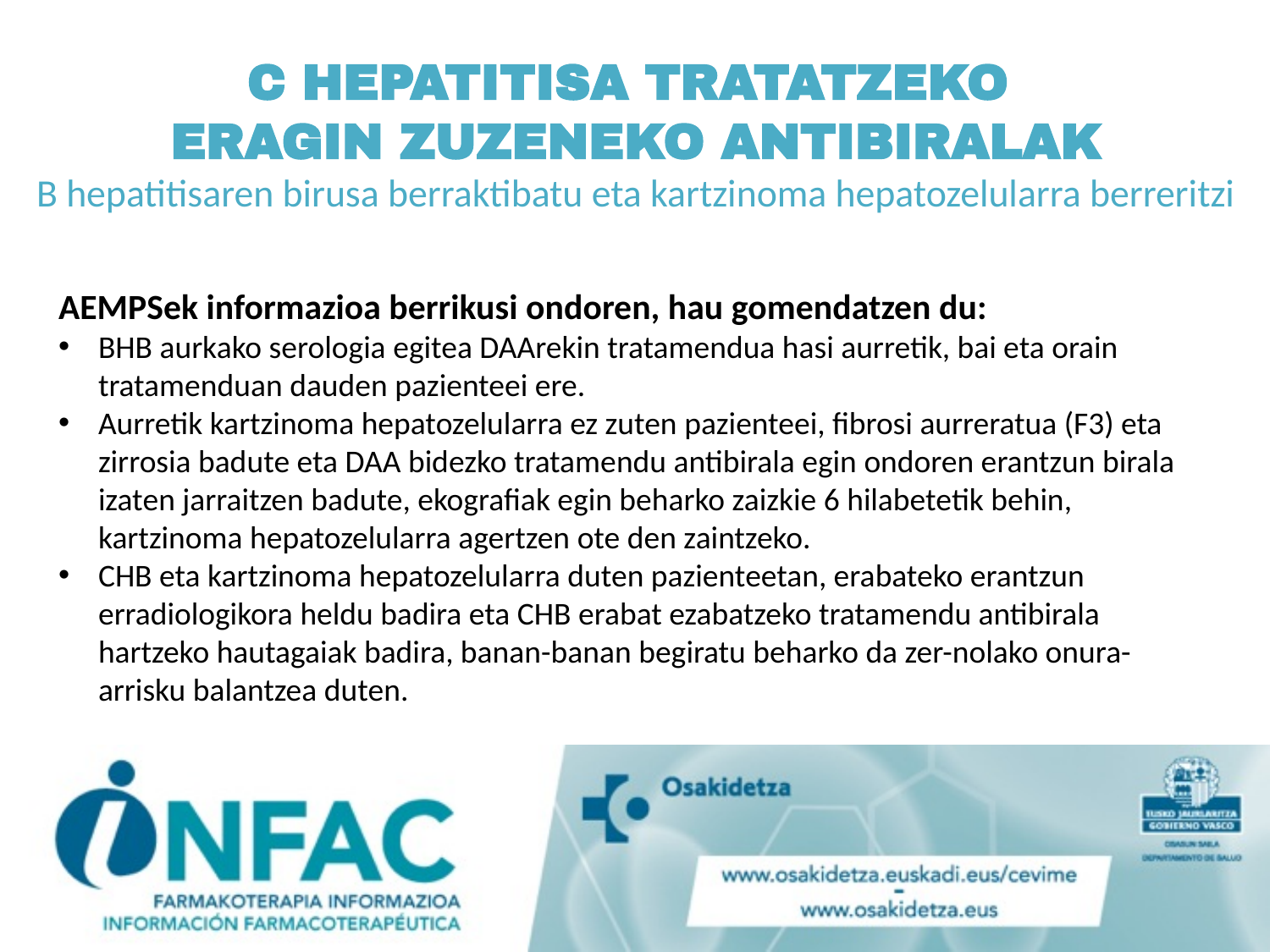

# C HEPATITISA TRATATZEKO ERAGIN ZUZENEKO ANTIBIRALAK B hepatitisaren birusa berraktibatu eta kartzinoma hepatozelularra berreritzi

AEMPSek informazioa berrikusi ondoren, hau gomendatzen du:
BHB aurkako serologia egitea DAArekin tratamendua hasi aurretik, bai eta orain tratamenduan dauden pazienteei ere.
Aurretik kartzinoma hepatozelularra ez zuten pazienteei, fibrosi aurreratua (F3) eta zirrosia badute eta DAA bidezko tratamendu antibirala egin ondoren erantzun birala izaten jarraitzen badute, ekografiak egin beharko zaizkie 6 hilabetetik behin, kartzinoma hepatozelularra agertzen ote den zaintzeko.
CHB eta kartzinoma hepatozelularra duten pazienteetan, erabateko erantzun erradiologikora heldu badira eta CHB erabat ezabatzeko tratamendu antibirala hartzeko hautagaiak badira, banan-banan begiratu beharko da zer-nolako onura-arrisku balantzea duten.